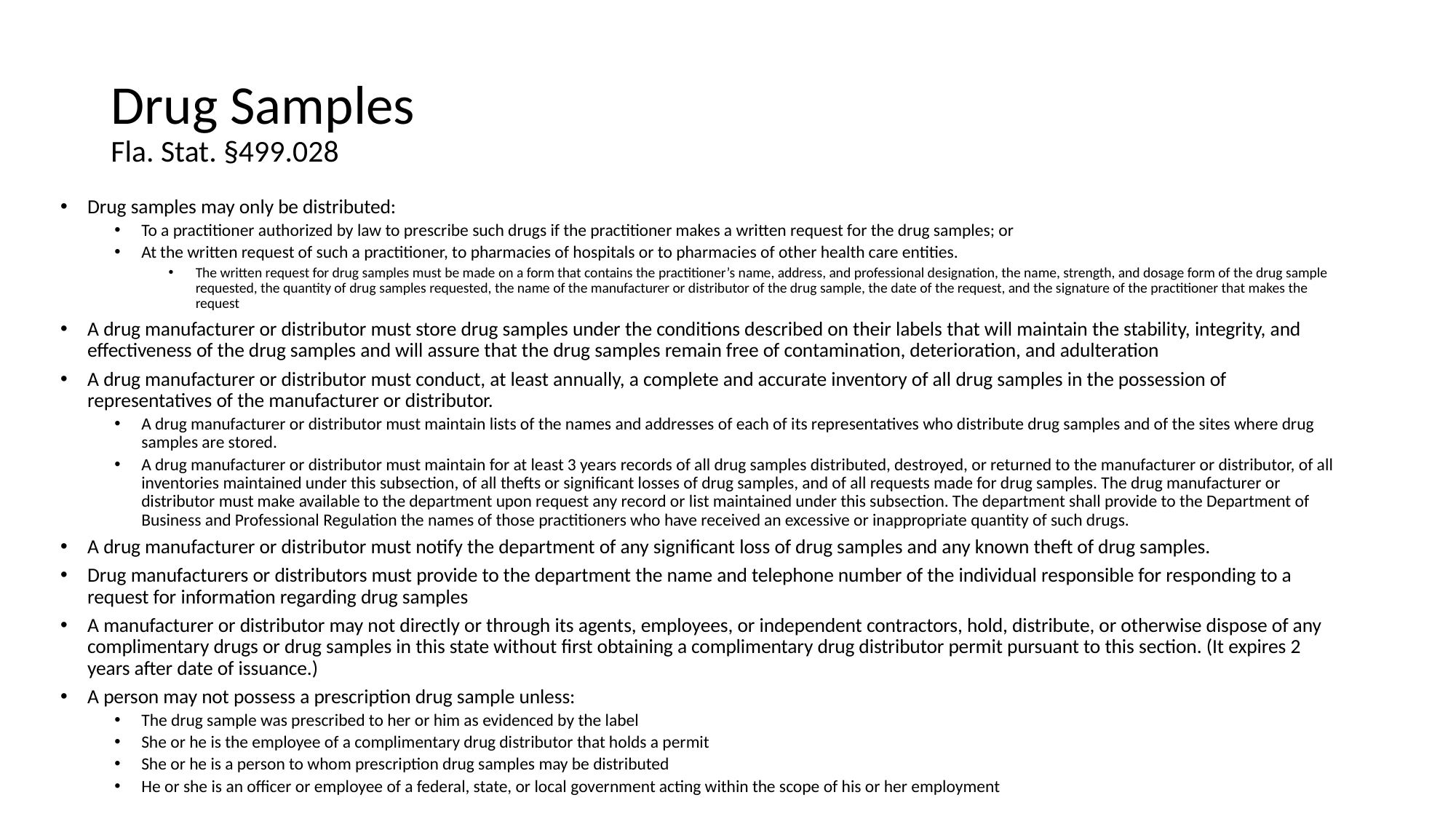

# Drug Samples Fla. Stat. §499.028
Drug samples may only be distributed:
To a practitioner authorized by law to prescribe such drugs if the practitioner makes a written request for the drug samples; or
At the written request of such a practitioner, to pharmacies of hospitals or to pharmacies of other health care entities.
The written request for drug samples must be made on a form that contains the practitioner’s name, address, and professional designation, the name, strength, and dosage form of the drug sample requested, the quantity of drug samples requested, the name of the manufacturer or distributor of the drug sample, the date of the request, and the signature of the practitioner that makes the request
A drug manufacturer or distributor must store drug samples under the conditions described on their labels that will maintain the stability, integrity, and effectiveness of the drug samples and will assure that the drug samples remain free of contamination, deterioration, and adulteration
A drug manufacturer or distributor must conduct, at least annually, a complete and accurate inventory of all drug samples in the possession of representatives of the manufacturer or distributor.
A drug manufacturer or distributor must maintain lists of the names and addresses of each of its representatives who distribute drug samples and of the sites where drug samples are stored.
A drug manufacturer or distributor must maintain for at least 3 years records of all drug samples distributed, destroyed, or returned to the manufacturer or distributor, of all inventories maintained under this subsection, of all thefts or significant losses of drug samples, and of all requests made for drug samples. The drug manufacturer or distributor must make available to the department upon request any record or list maintained under this subsection. The department shall provide to the Department of Business and Professional Regulation the names of those practitioners who have received an excessive or inappropriate quantity of such drugs.
A drug manufacturer or distributor must notify the department of any significant loss of drug samples and any known theft of drug samples.
Drug manufacturers or distributors must provide to the department the name and telephone number of the individual responsible for responding to a request for information regarding drug samples
A manufacturer or distributor may not directly or through its agents, employees, or independent contractors, hold, distribute, or otherwise dispose of any complimentary drugs or drug samples in this state without first obtaining a complimentary drug distributor permit pursuant to this section. (It expires 2 years after date of issuance.)
A person may not possess a prescription drug sample unless:
The drug sample was prescribed to her or him as evidenced by the label
She or he is the employee of a complimentary drug distributor that holds a permit
She or he is a person to whom prescription drug samples may be distributed
He or she is an officer or employee of a federal, state, or local government acting within the scope of his or her employment